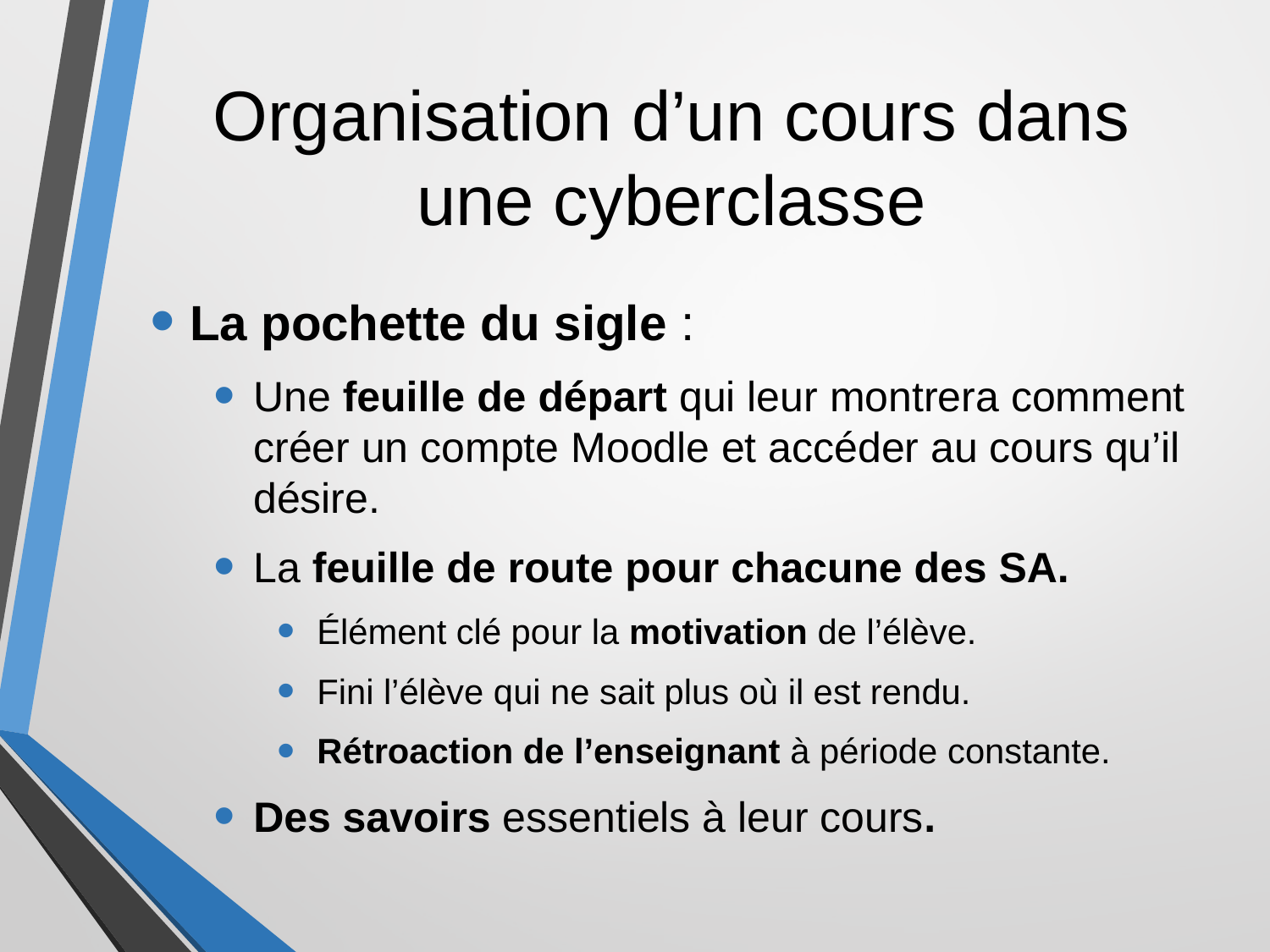

# Organisation d’un cours dans une cyberclasse
La pochette du sigle :
Une feuille de départ qui leur montrera comment créer un compte Moodle et accéder au cours qu’il désire.
La feuille de route pour chacune des SA.
Élément clé pour la motivation de l’élève.
Fini l’élève qui ne sait plus où il est rendu.
Rétroaction de l’enseignant à période constante.
Des savoirs essentiels à leur cours.